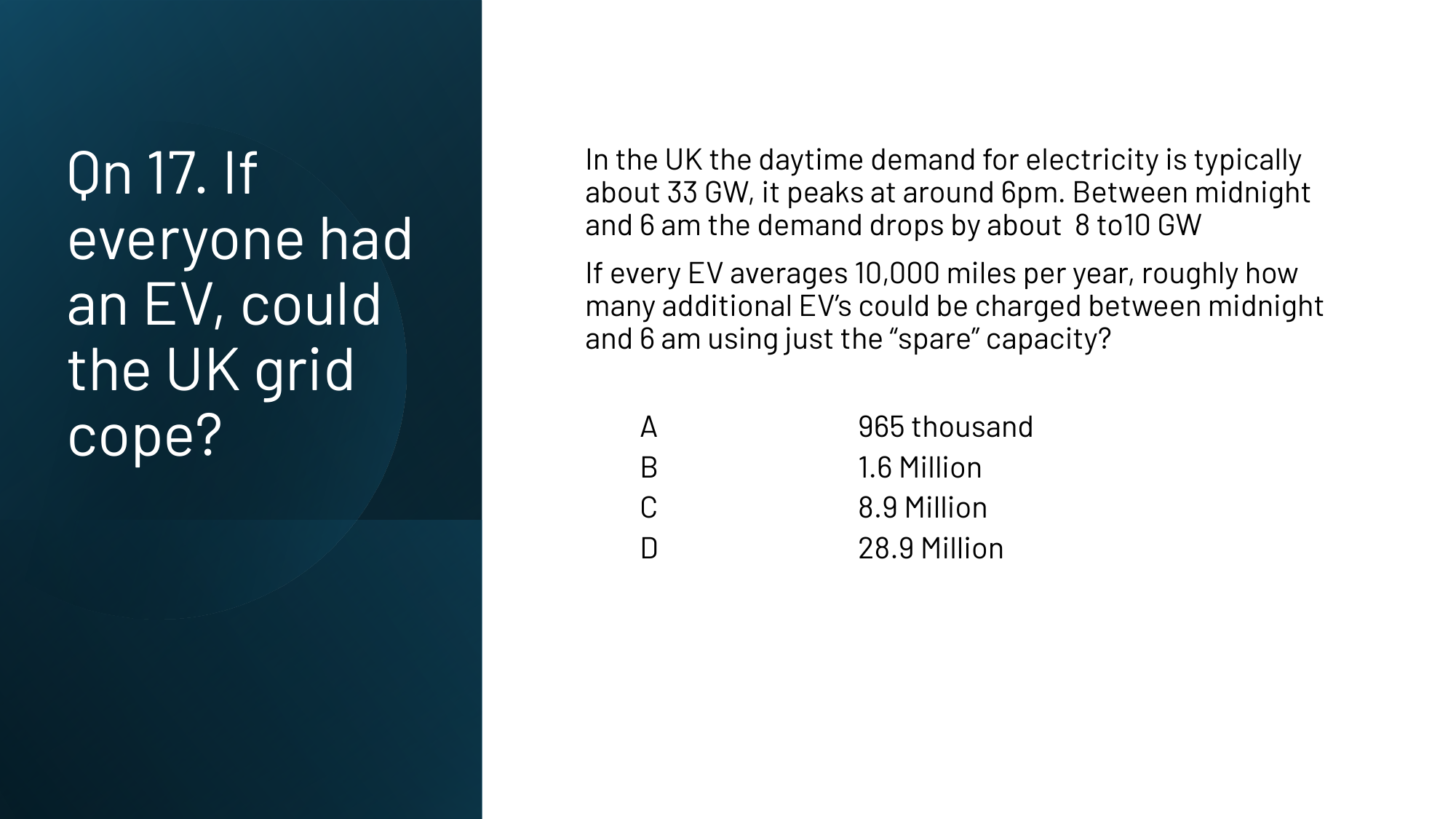

# Qn 17. If everyone had an EV, could the UK grid cope?
In the UK the daytime demand for electricity is typically about 33 GW, it peaks at around 6pm. Between midnight and 6 am the demand drops by about  8 to10 GW
If every EV averages 10,000 miles per year, roughly how many additional EV’s could be charged between midnight and 6 am using just the “spare” capacity?

A		965 thousand
B		1.6 Million
C		8.9 Million
D		28.9 Million